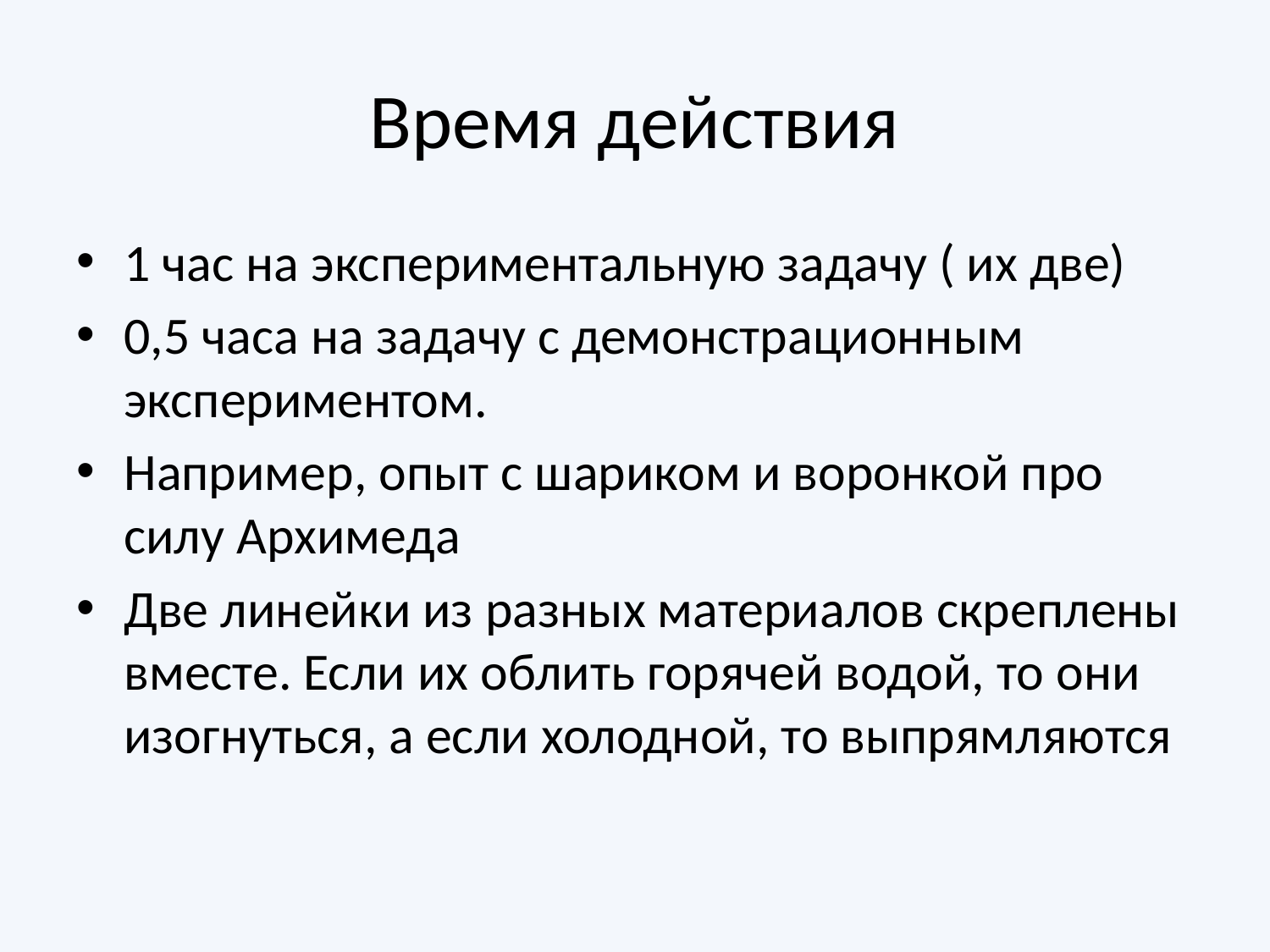

# Время действия
1 час на экспериментальную задачу ( их две)
0,5 часа на задачу с демонстрационным экспериментом.
Например, опыт с шариком и воронкой про силу Архимеда
Две линейки из разных материалов скреплены вместе. Если их облить горячей водой, то они изогнуться, а если холодной, то выпрямляются